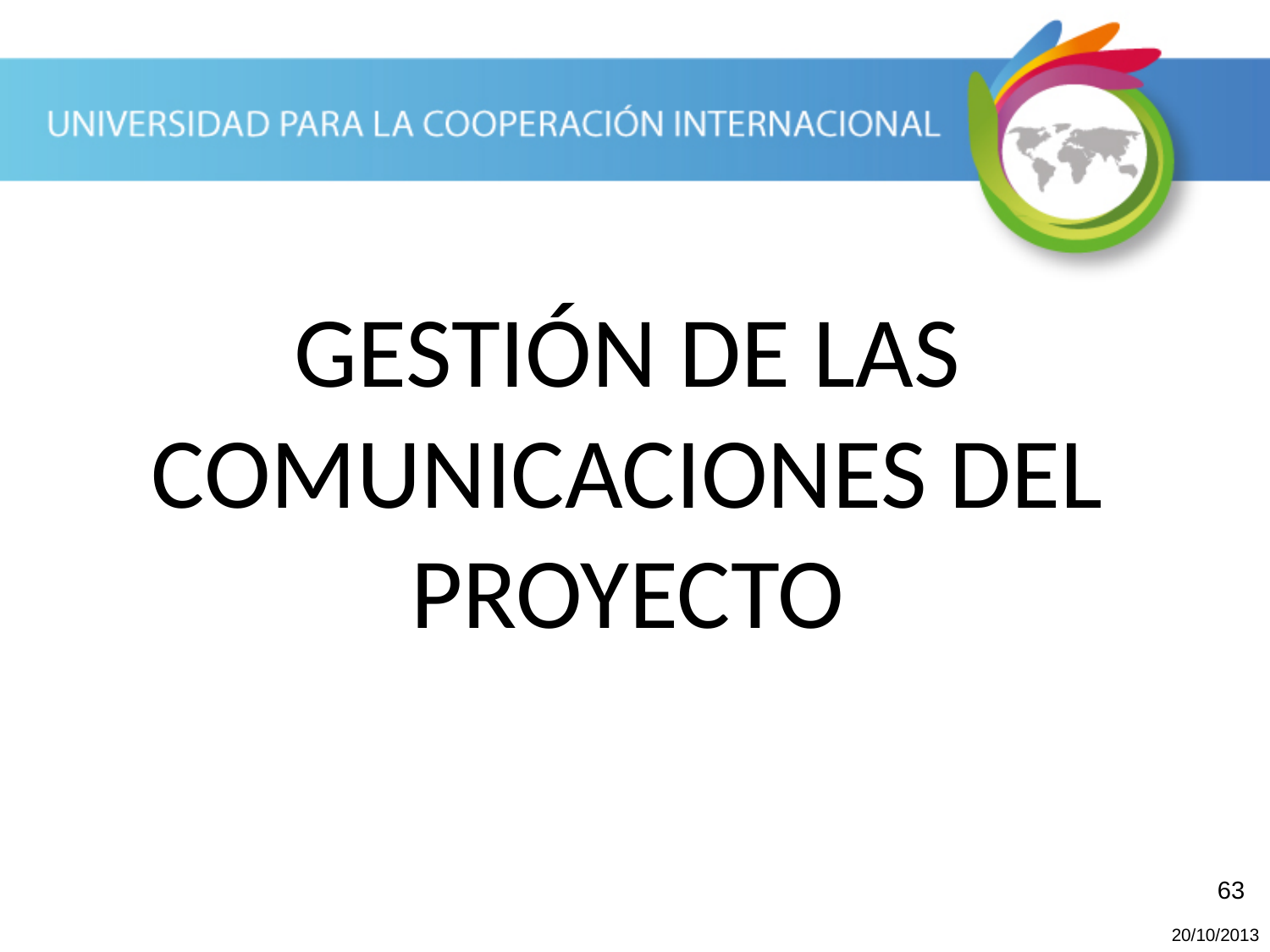

GESTIÓN DE LAS COMUNICACIONES DEL PROYECTO
63
20/10/2013